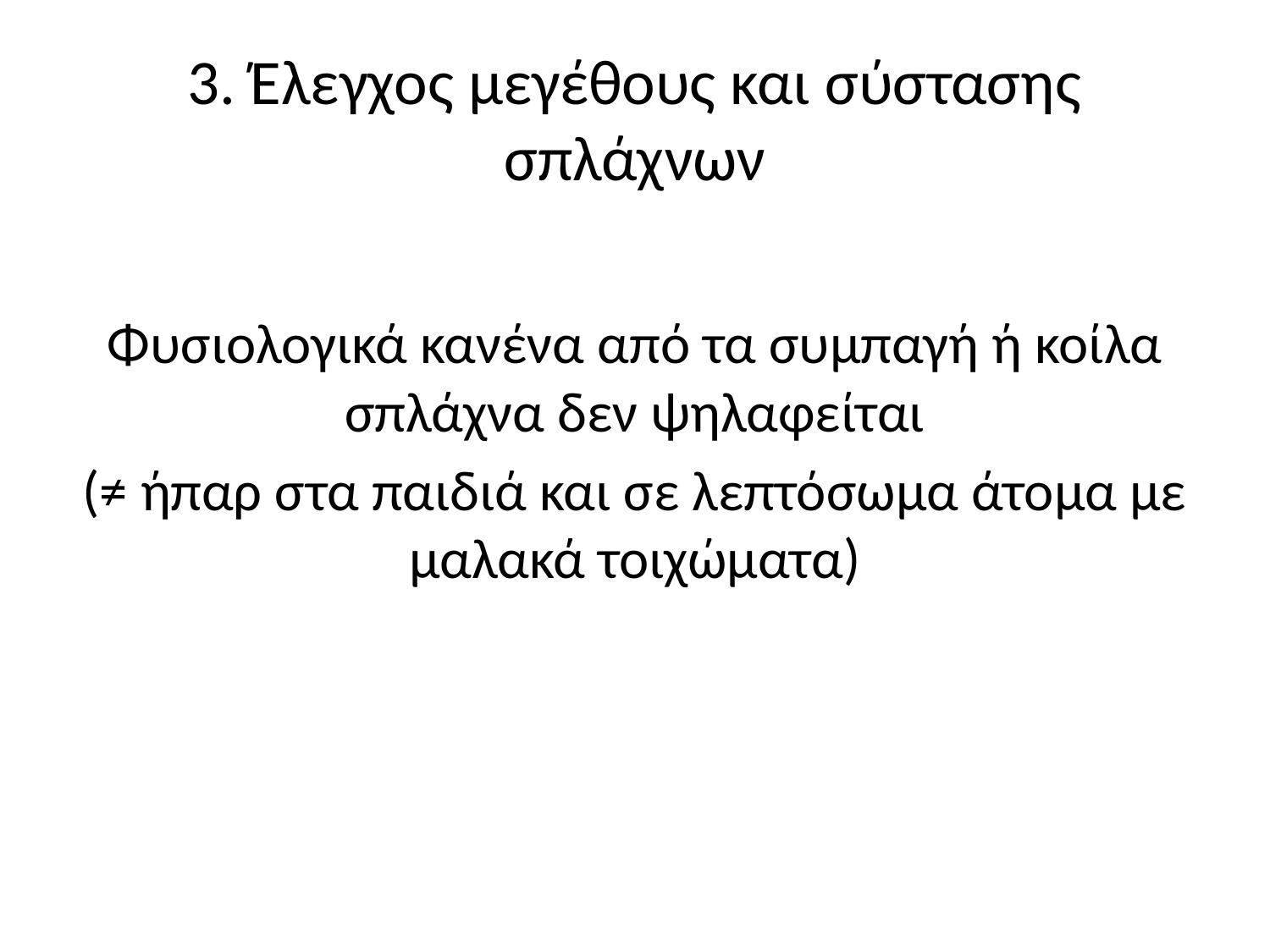

# 3. Έλεγχος μεγέθους και σύστασης σπλάχνων

Φυσιολογικά κανένα από τα συμπαγή ή κοίλα σπλάχνα δεν ψηλαφείται
(≠ ήπαρ στα παιδιά και σε λεπτόσωμα άτομα με μαλακά τοιχώματα)